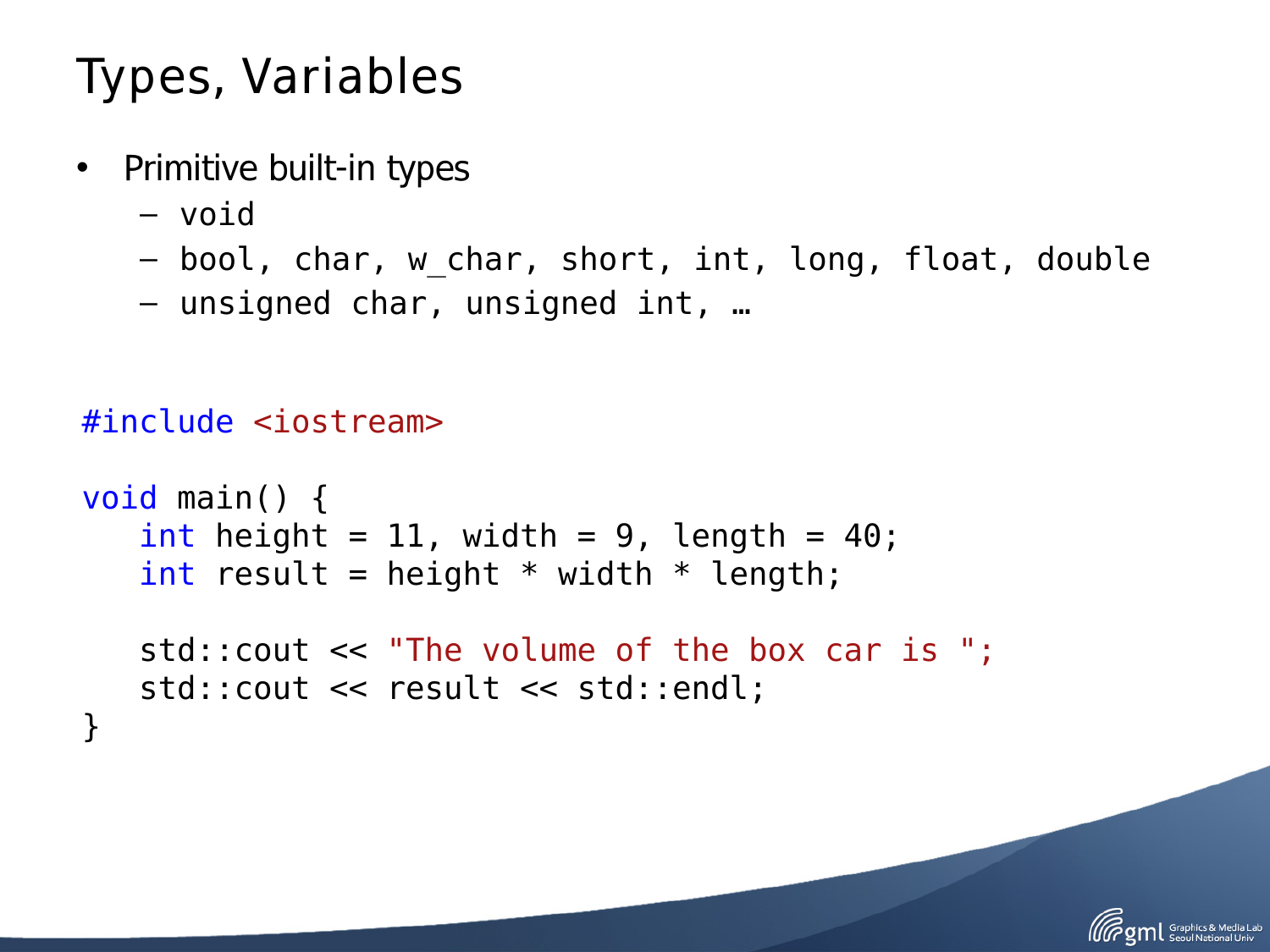

# Types, Variables
Primitive built-in types
void
bool, char, w_char, short, int, long, float, double
unsigned char, unsigned int, …

#include <iostream>

void main() {
   int height = 11, width = 9, length = 40;
   int result = height * width * length;

   std::cout << "The volume of the box car is ";
   std::cout << result << std::endl;
}